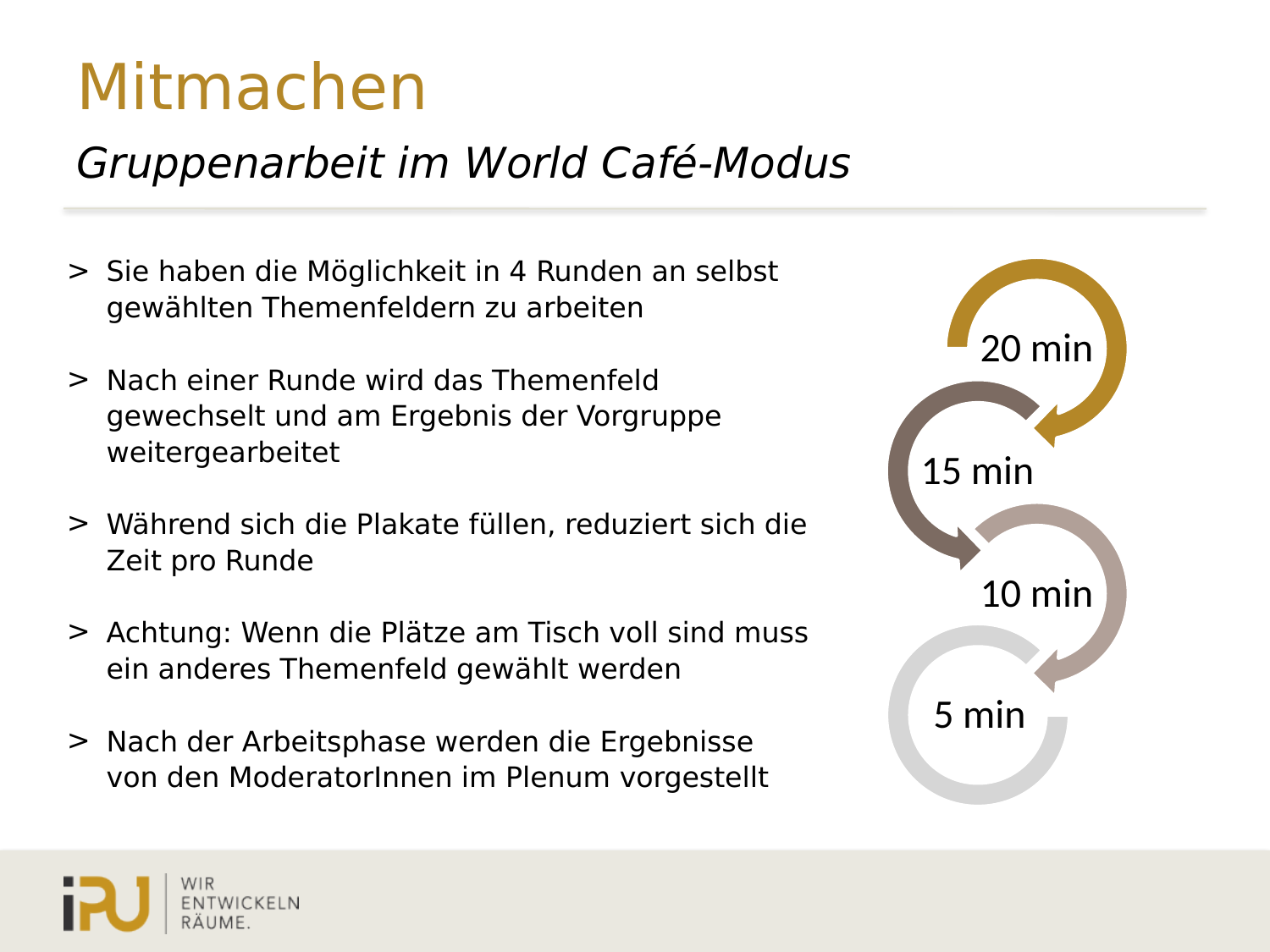

# Mitmachen
Gruppenarbeit im World Café-Modus
20 min
15 min
10 min

Sie haben die Möglichkeit in 4 Runden an selbst gewählten Themenfeldern zu arbeiten

Nach einer Runde wird das Themenfeld gewechselt und am Ergebnis der Vorgruppe weitergearbeitet

Während sich die Plakate füllen, reduziert sich die Zeit pro Runde

Achtung: Wenn die Plätze am Tisch voll sind muss ein anderes Themenfeld gewählt werden

Nach der Arbeitsphase werden die Ergebnisse von den ModeratorInnen im Plenum vorgestellt

5 min